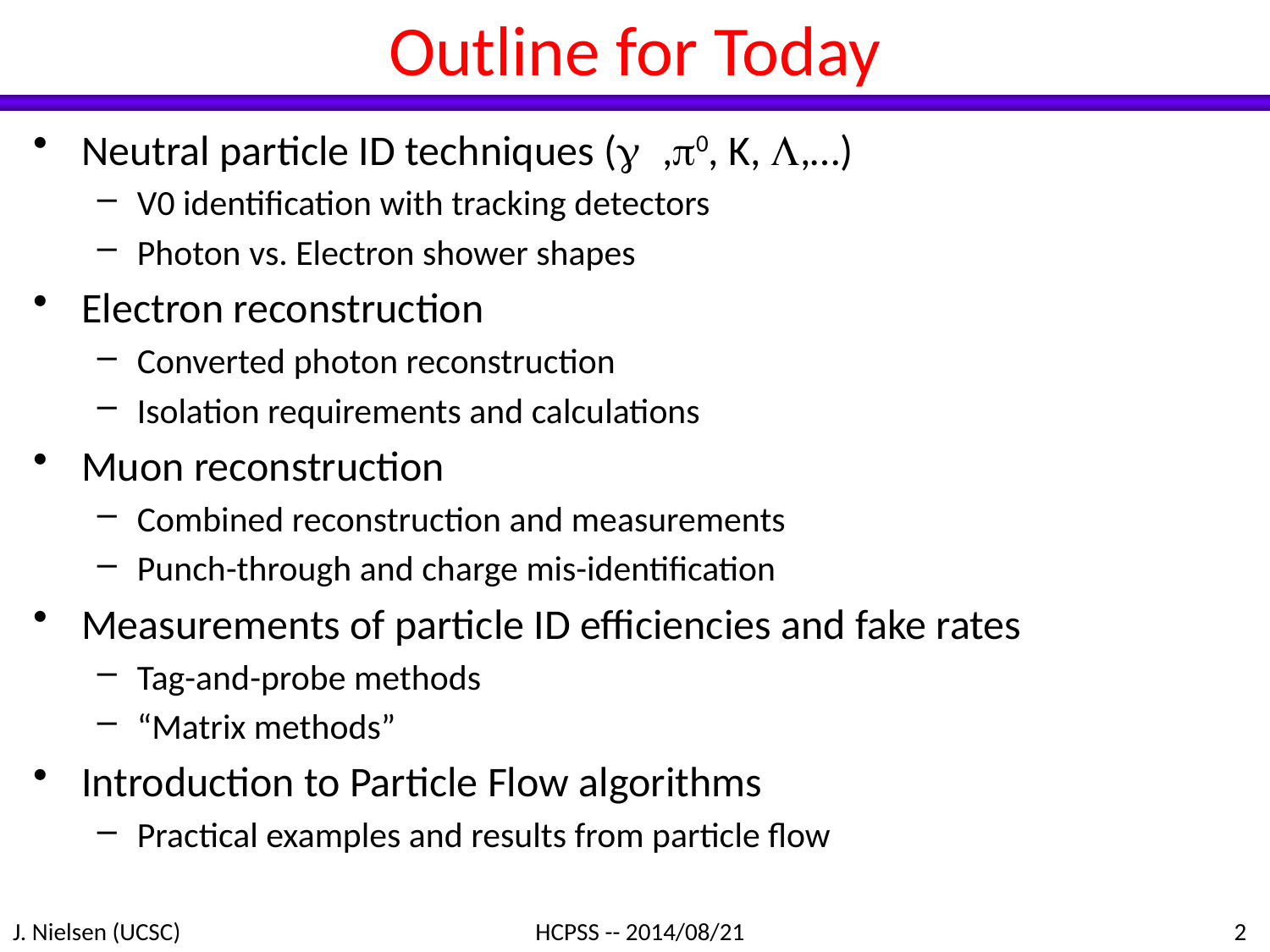

# Outline for Today
Neutral particle ID techniques (γ ,π0, K, Λ,…)
V0 identification with tracking detectors
Photon vs. Electron shower shapes
Electron reconstruction
Converted photon reconstruction
Isolation requirements and calculations
Muon reconstruction
Combined reconstruction and measurements
Punch-through and charge mis-identification
Measurements of particle ID efficiencies and fake rates
Tag-and-probe methods
“Matrix methods”
Introduction to Particle Flow algorithms
Practical examples and results from particle flow

J. Nielsen (UCSC)
HCPSS -- 2014/08/21
2